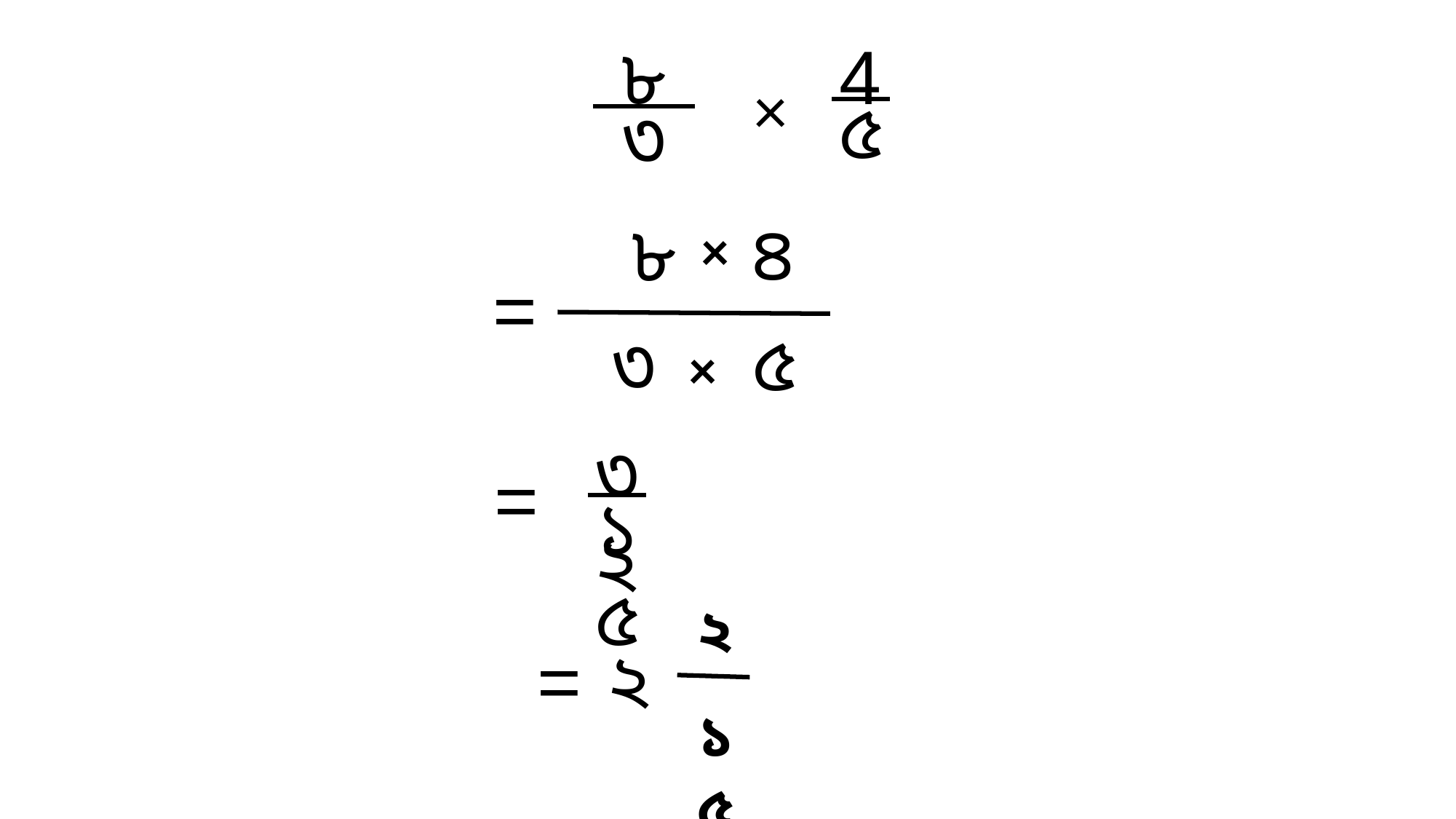

৮
৩
×
4
৫
৪
৮
৩
=
×
×
৫
৩২
১৫
=
২
২
=
১৫